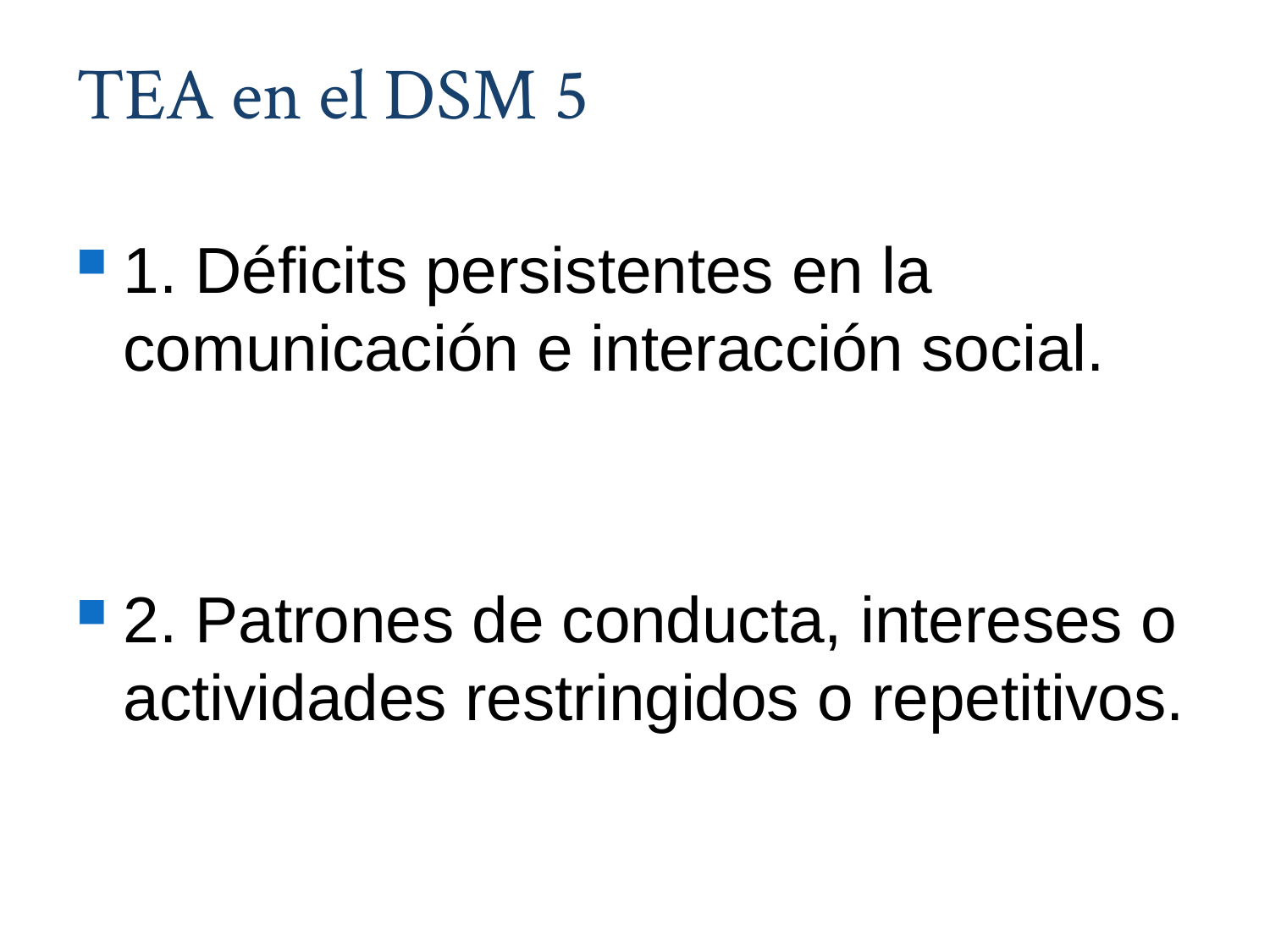

# TEA en el DSM 5
1. Déficits persistentes en la comunicación e interacción social.

2. Patrones de conducta, intereses o actividades restringidos o repetitivos.